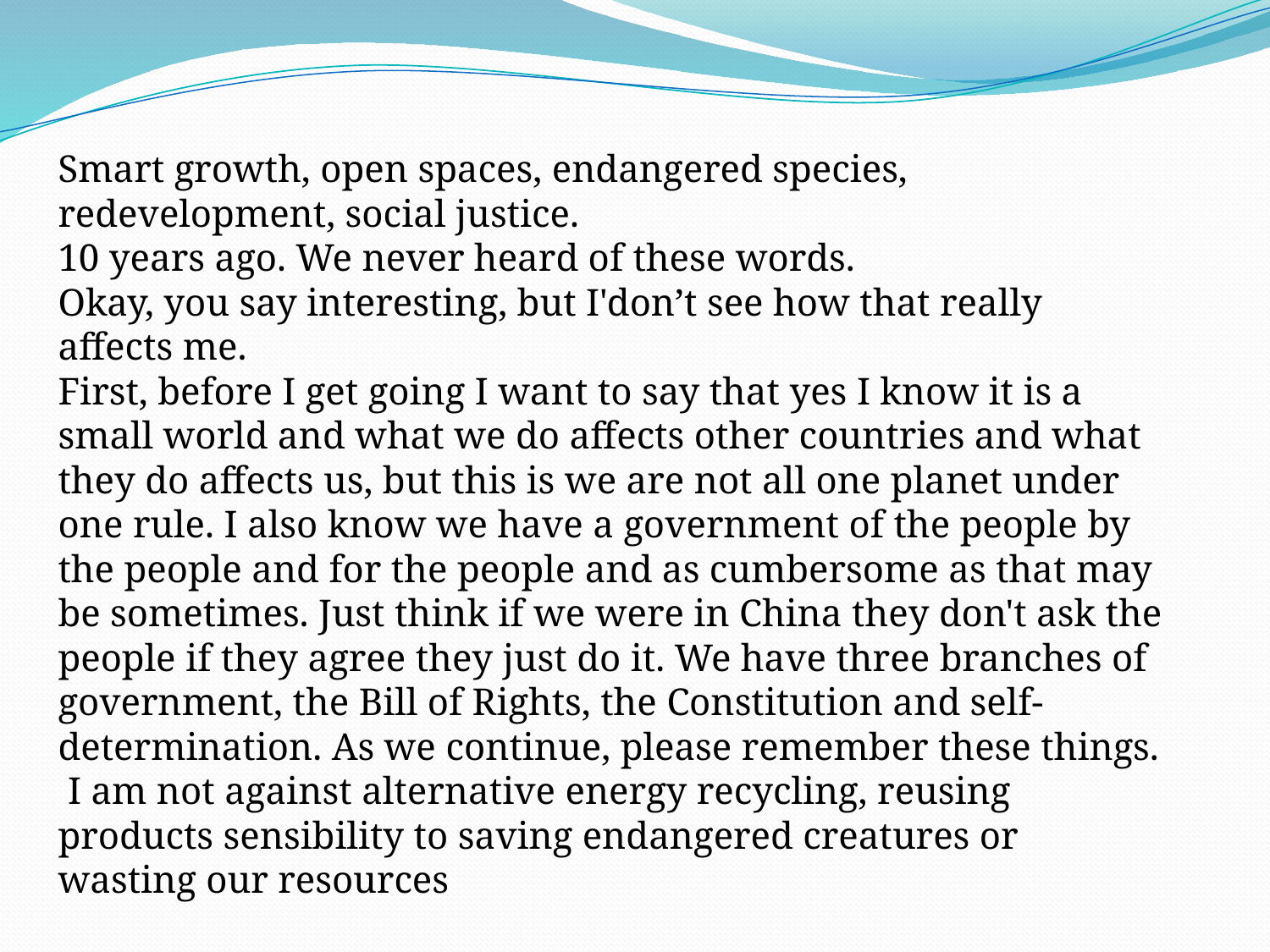

Smart growth, open spaces, endangered species, redevelopment, social justice.
10 years ago. We never heard of these words.
Okay, you say interesting, but I'don’t see how that really affects me.
First, before I get going I want to say that yes I know it is a small world and what we do affects other countries and what they do affects us, but this is we are not all one planet under one rule. I also know we have a government of the people by the people and for the people and as cumbersome as that may be sometimes. Just think if we were in China they don't ask the people if they agree they just do it. We have three branches of government, the Bill of Rights, the Constitution and self-determination. As we continue, please remember these things.
 I am not against alternative energy recycling, reusing products sensibility to saving endangered creatures or wasting our resources